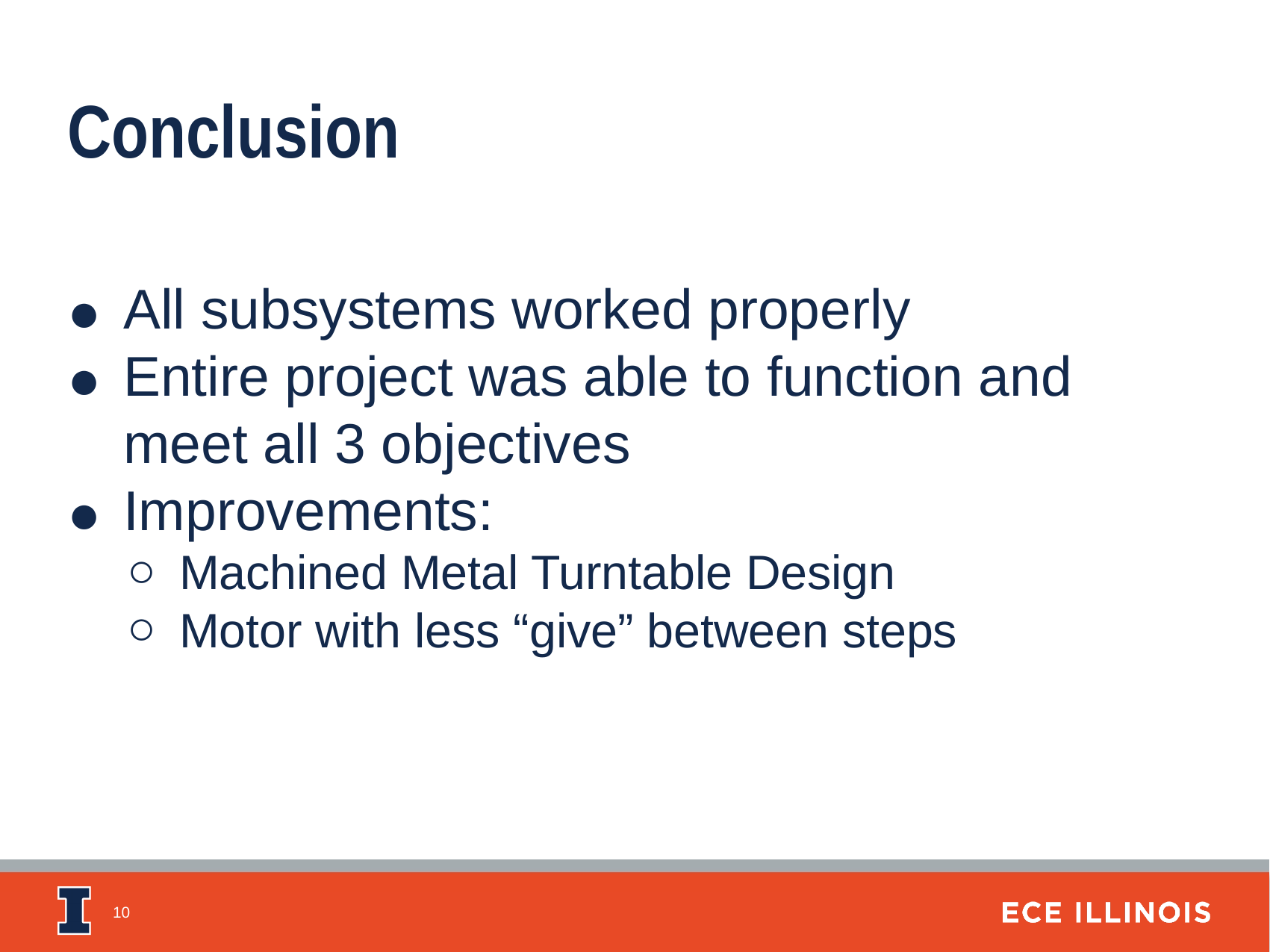

Conclusion

All subsystems worked properly
Entire project was able to function and meet all 3 objectives
Improvements:
Machined Metal Turntable Design
Motor with less “give” between steps

10